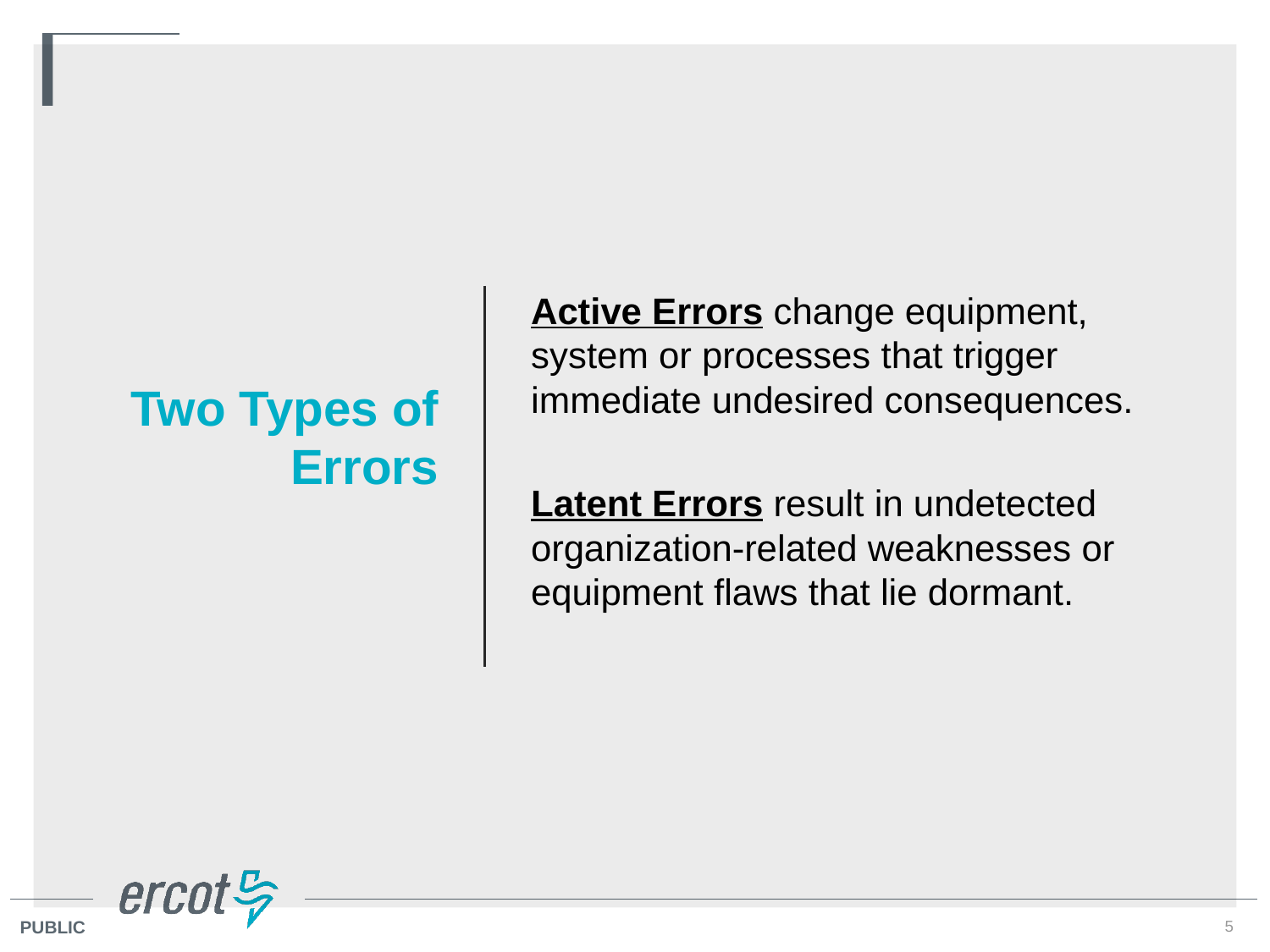

# Two Types of Errors
Active Errors change equipment, system or processes that trigger immediate undesired consequences.

Latent Errors result in undetected organization-related weaknesses or equipment flaws that lie dormant.

5